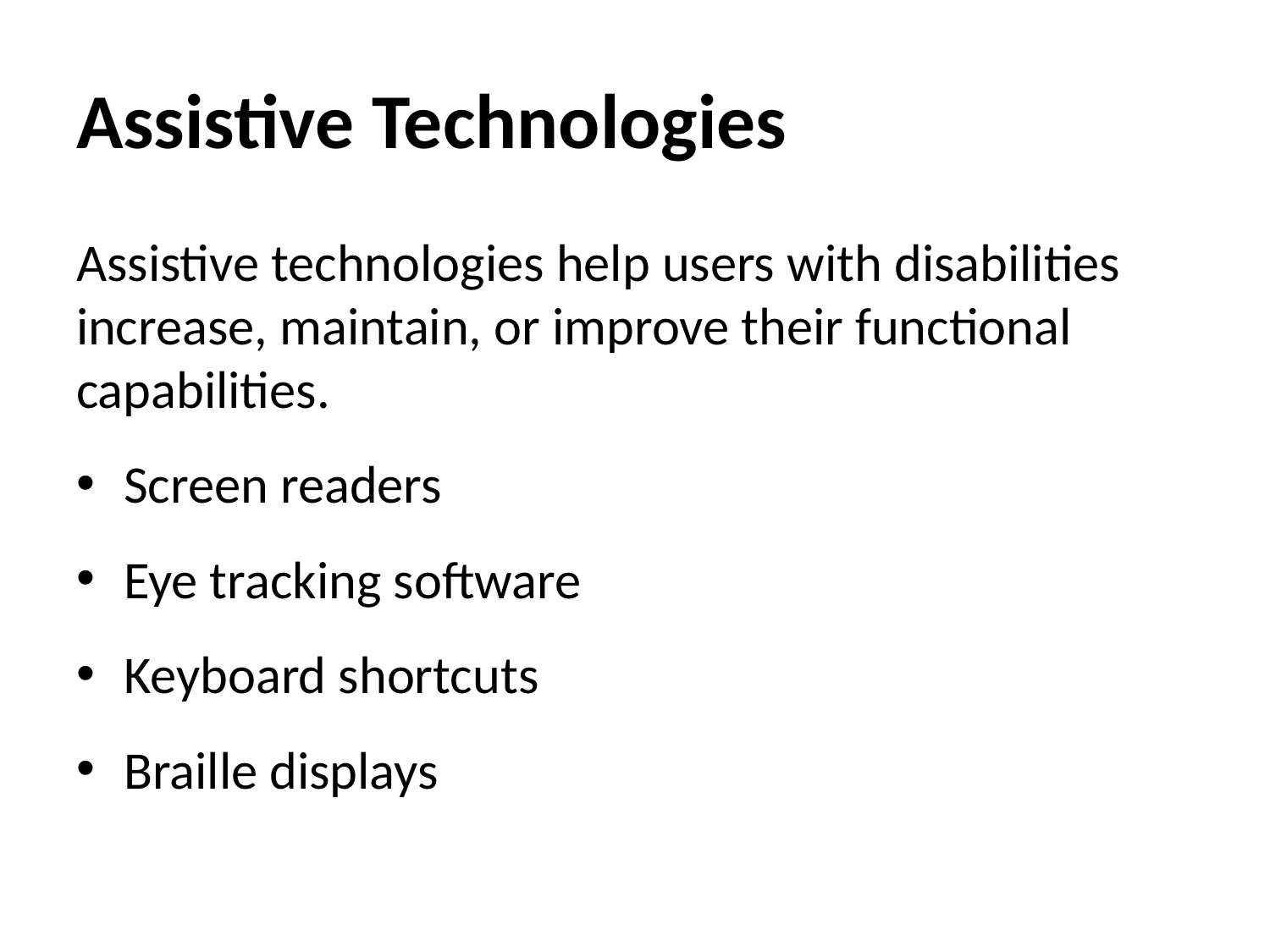

# Assistive Technologies
Assistive technologies help users with disabilities increase, maintain, or improve their functional capabilities.
Screen readers
Eye tracking software
Keyboard shortcuts
Braille displays